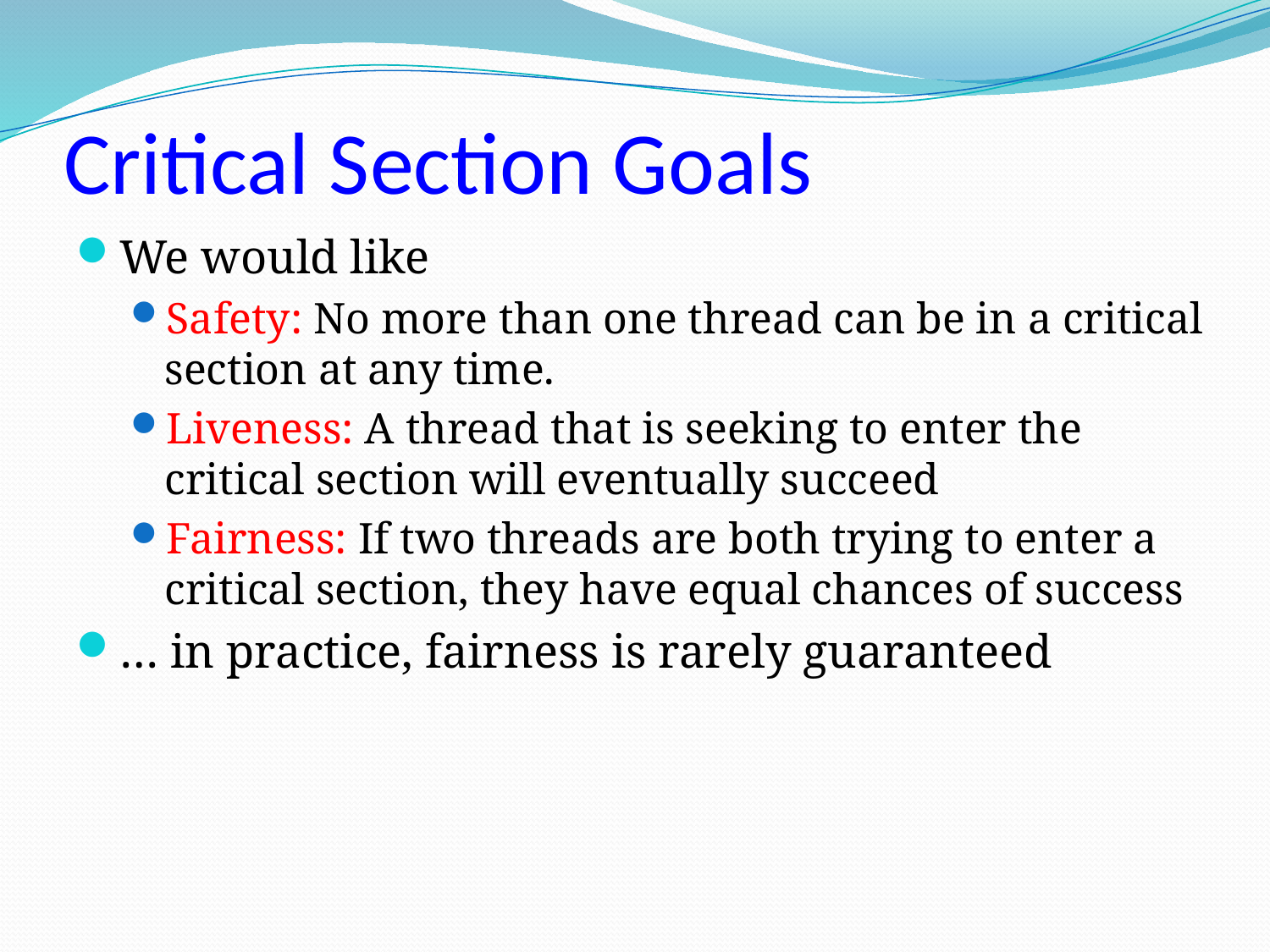

# Critical Section Goals
We would like
Safety: No more than one thread can be in a critical section at any time.
Liveness: A thread that is seeking to enter the critical section will eventually succeed
Fairness: If two threads are both trying to enter a critical section, they have equal chances of success
… in practice, fairness is rarely guaranteed